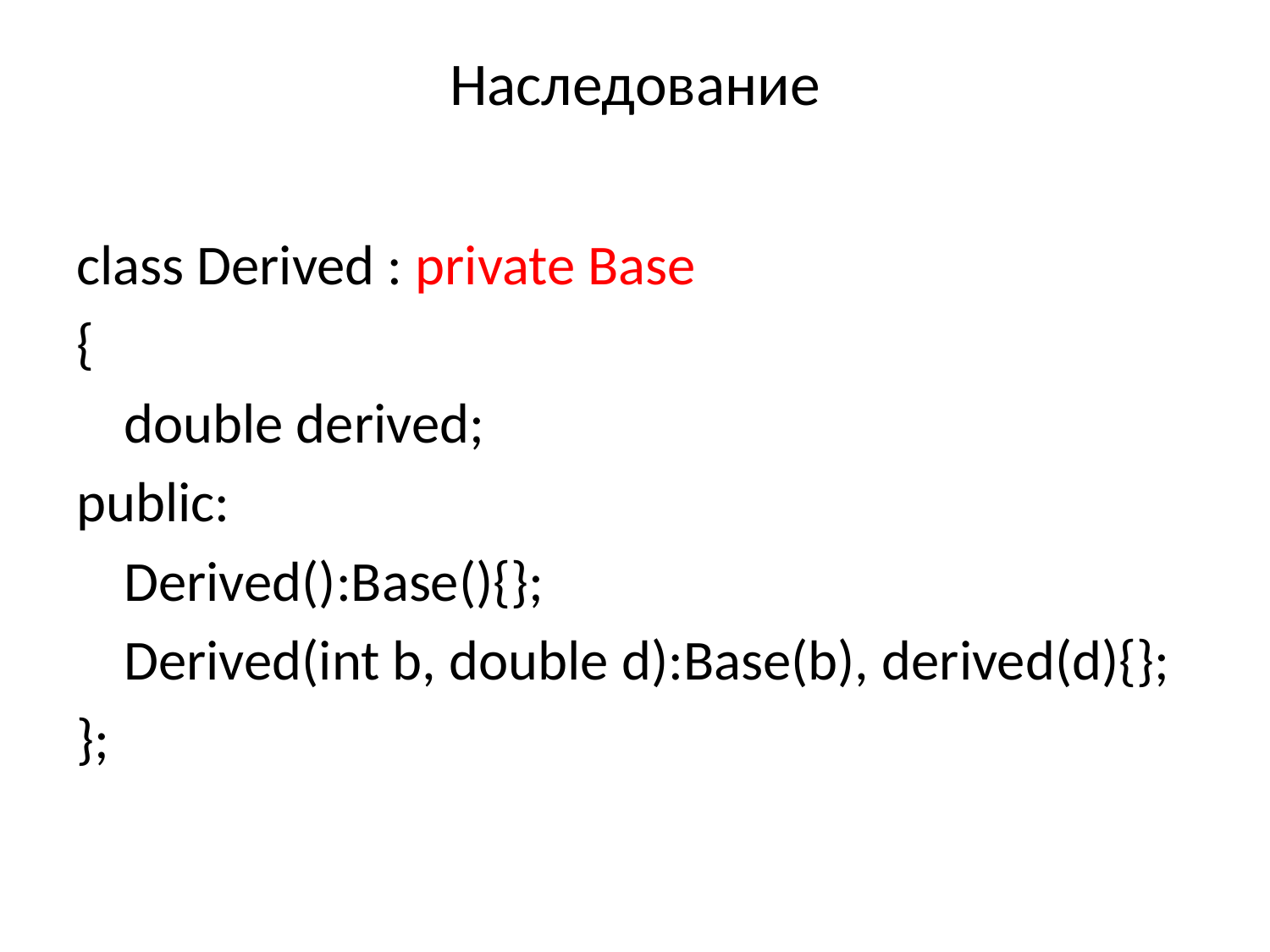

# Наследование
class Derived : private Base
{
	double derived;
public:
	Derived():Base(){};
	Derived(int b, double d):Base(b), derived(d){};
};